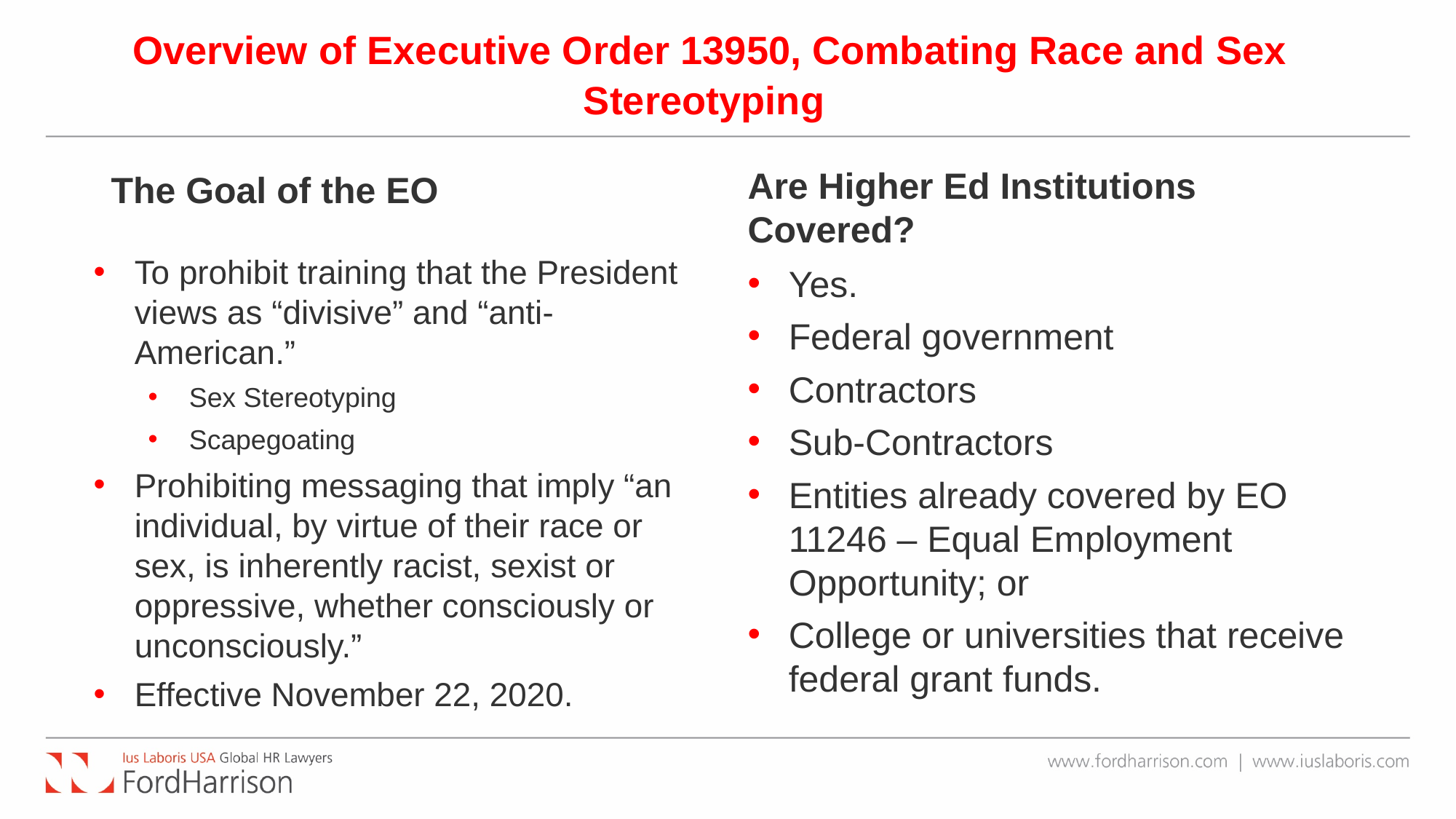

# Overview of Executive Order 13950, Combating Race and Sex Stereotyping
The Goal of the EO
Are Higher Ed Institutions Covered?
To prohibit training that the President views as “divisive” and “anti-American.”
Sex Stereotyping
Scapegoating
Prohibiting messaging that imply “an individual, by virtue of their race or sex, is inherently racist, sexist or oppressive, whether consciously or unconsciously.”
Effective November 22, 2020.
Yes.
Federal government
Contractors
Sub-Contractors
Entities already covered by EO 11246 – Equal Employment Opportunity; or
College or universities that receive federal grant funds.